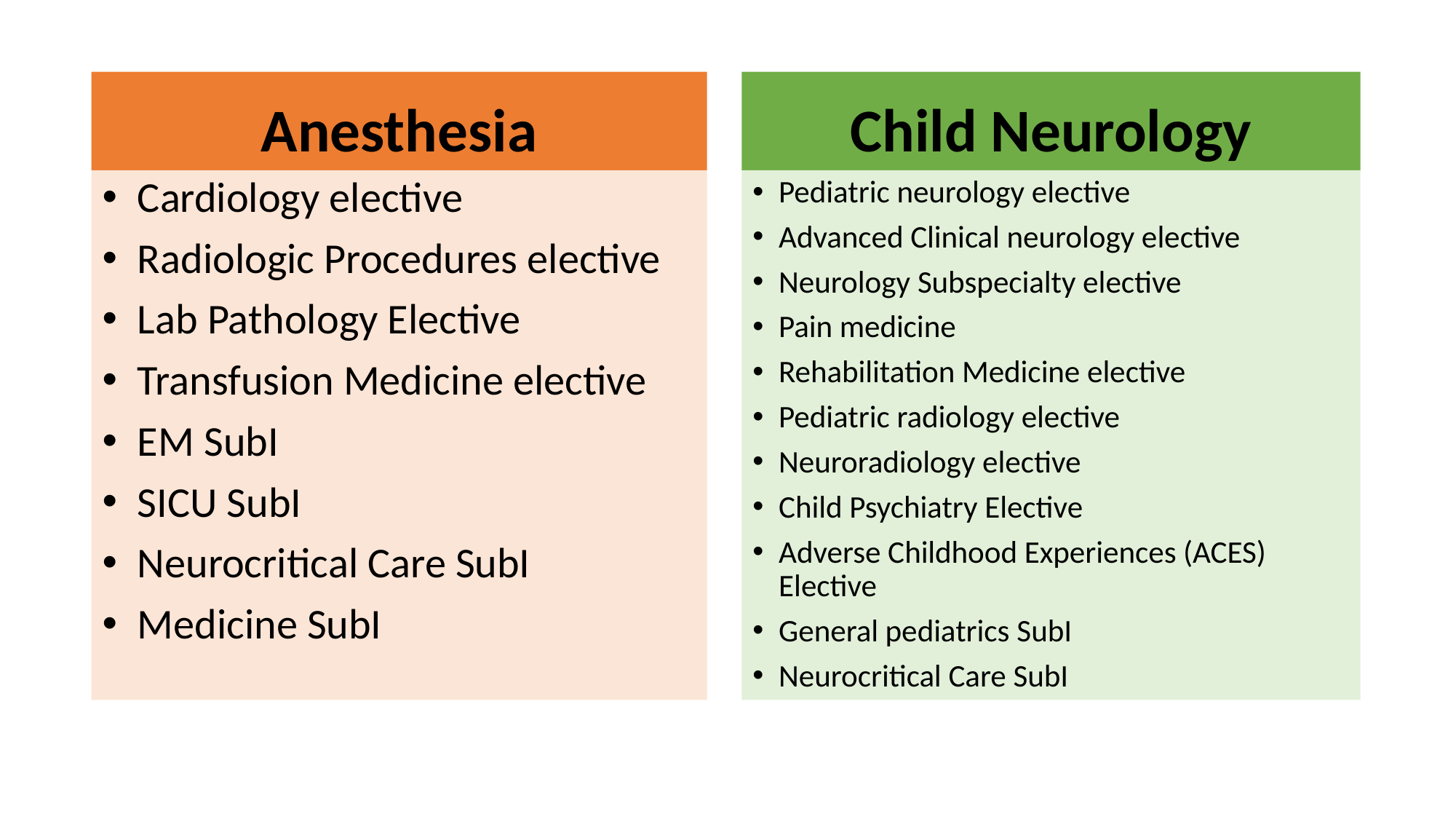

Anesthesia
Child Neurology
Cardiology elective
Radiologic Procedures elective
Lab Pathology Elective
Transfusion Medicine elective
EM SubI
SICU SubI
Neurocritical Care SubI
Medicine SubI

Pediatric neurology elective
Advanced Clinical neurology elective
Neurology Subspecialty elective
Pain medicine
Rehabilitation Medicine elective
Pediatric radiology elective
Neuroradiology elective
Child Psychiatry Elective
Adverse Childhood Experiences (ACES) Elective
General pediatrics SubI
Neurocritical Care SubI